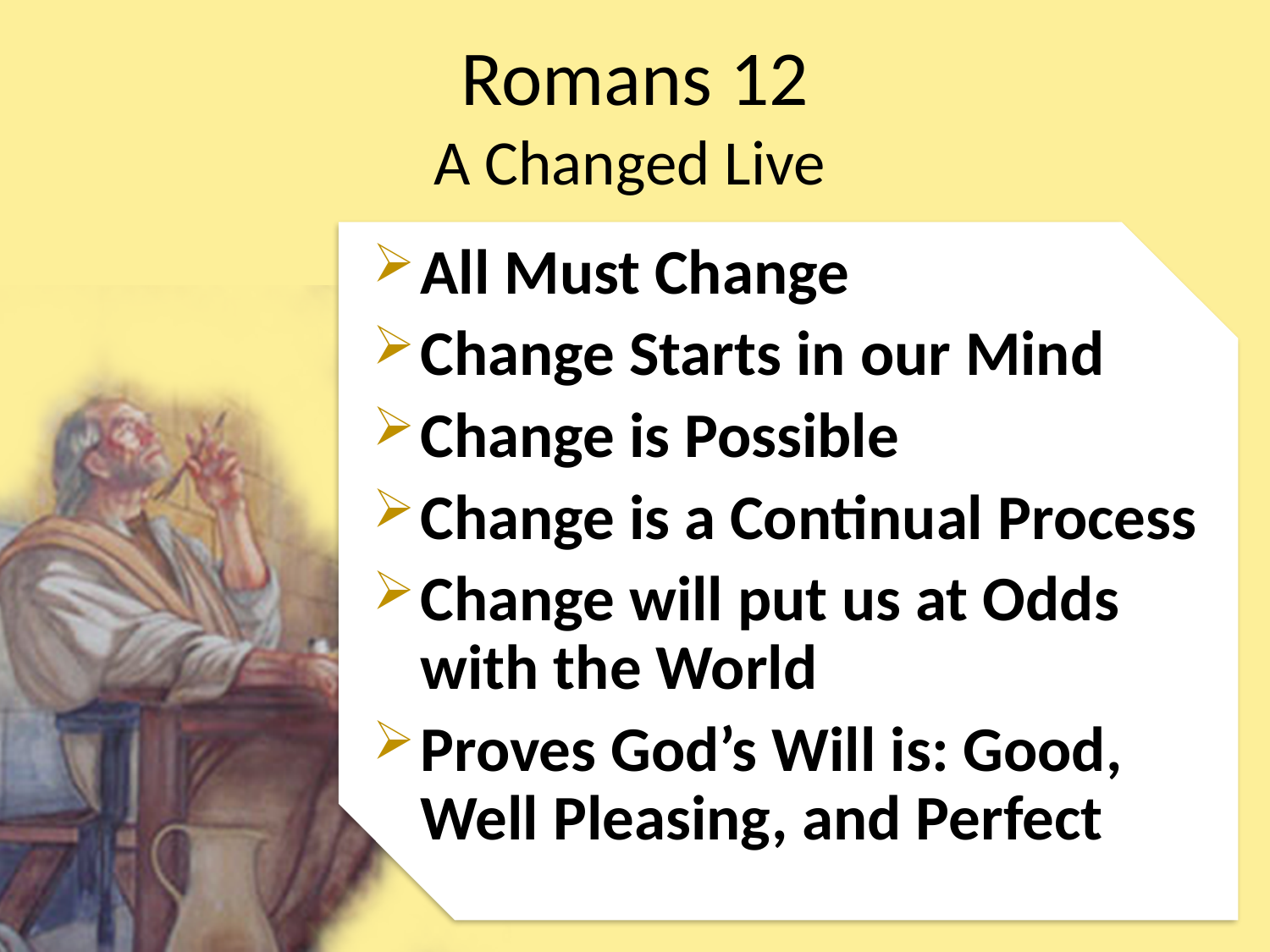

# Romans 12
A Changed Live
All Must Change
Change Starts in our Mind
Change is Possible
Change is a Continual Process
Change will put us at Odds with the World
Proves God’s Will is: Good, Well Pleasing, and Perfect